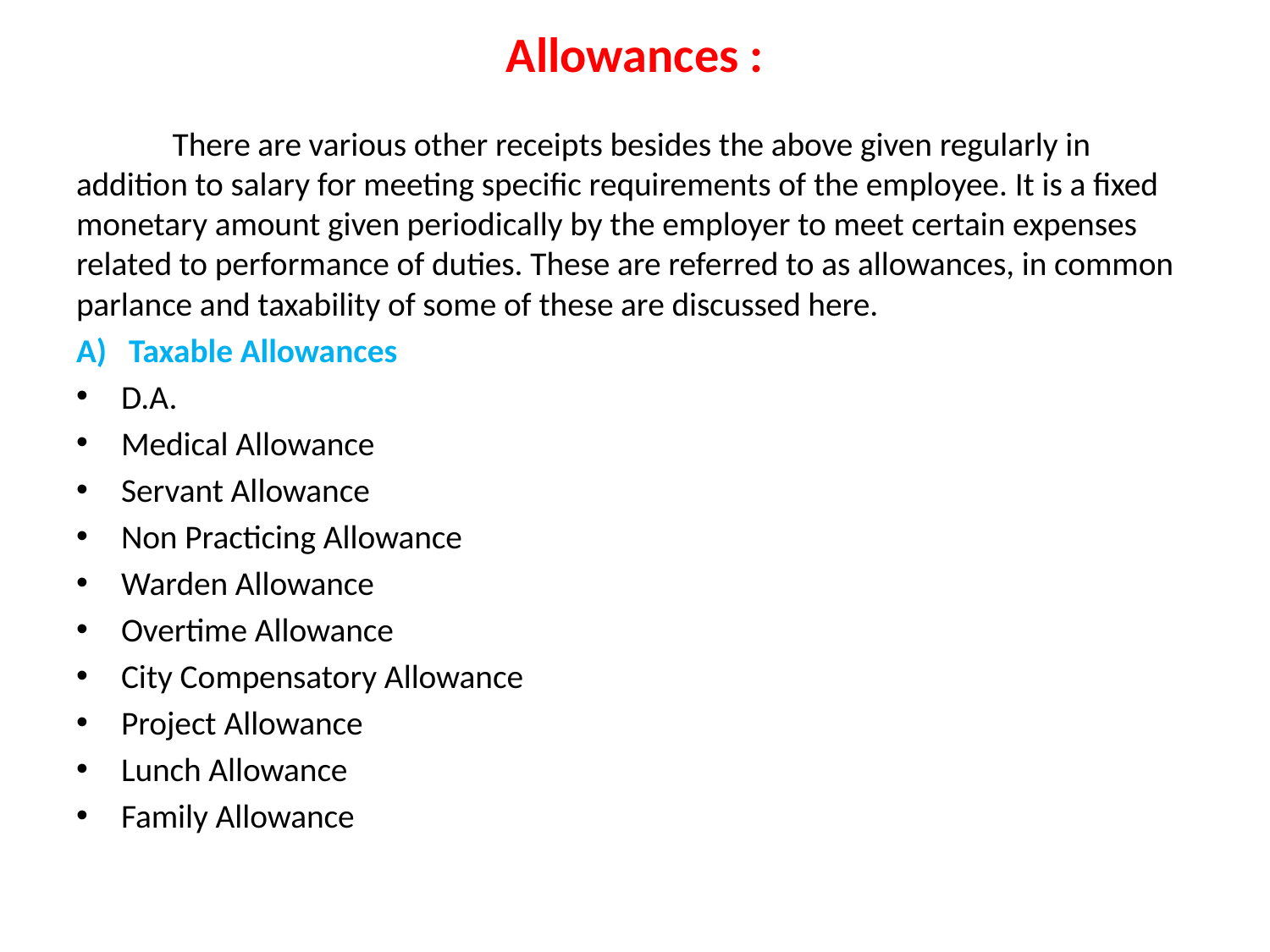

# Allowances :
             There are various other receipts besides the above given regularly in addition to salary for meeting specific requirements of the employee. It is a fixed monetary amount given periodically by the employer to meet certain expenses related to performance of duties. These are referred to as allowances, in common parlance and taxability of some of these are discussed here.
A)   Taxable Allowances
D.A.
Medical Allowance
Servant Allowance
Non Practicing Allowance
Warden Allowance
Overtime Allowance
City Compensatory Allowance
Project Allowance
Lunch Allowance
Family Allowance